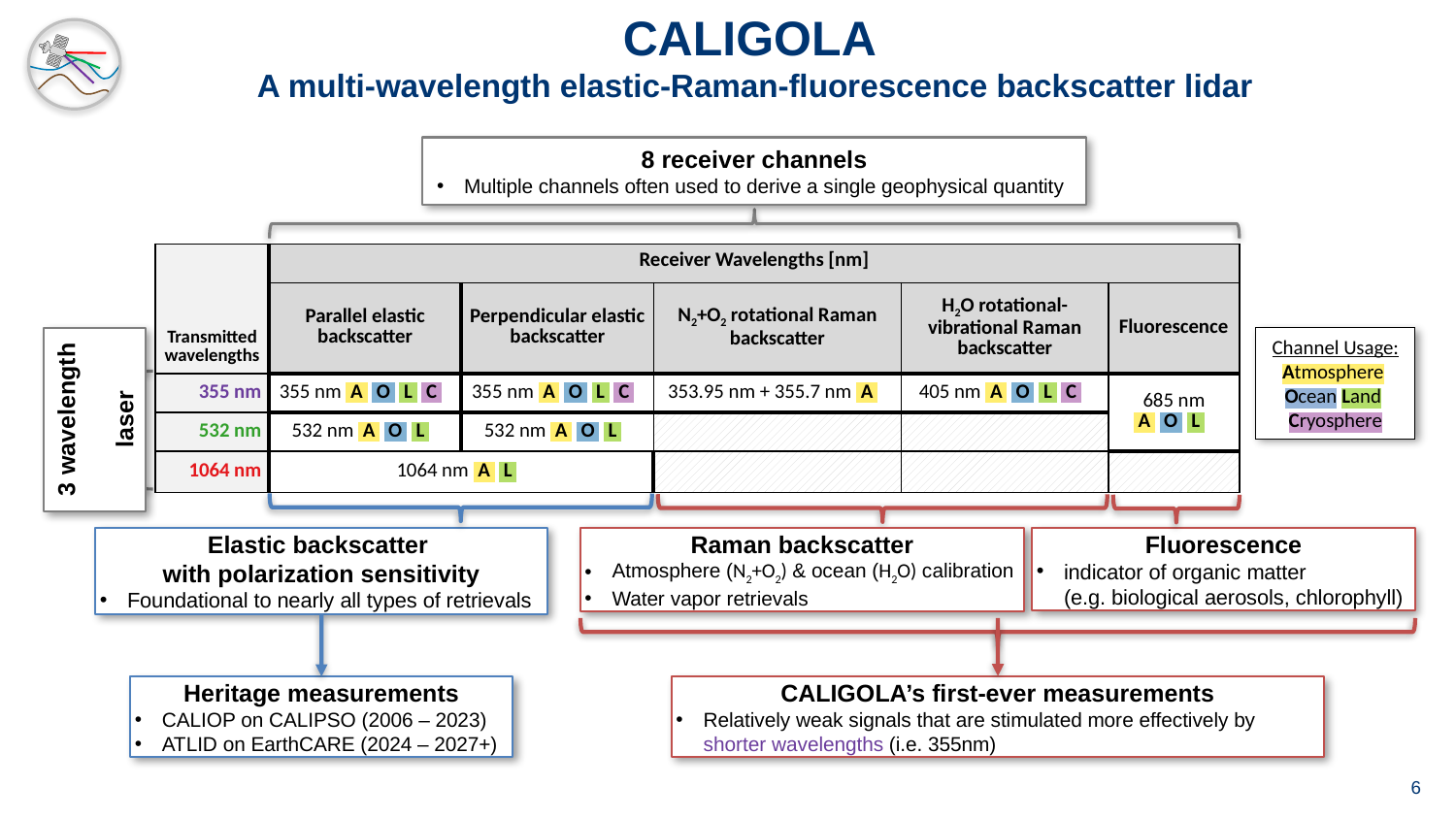

# CALIGOLA A multi-wavelength elastic-Raman-fluorescence backscatter lidar

8 receiver channels
Multiple channels often used to derive a single geophysical quantity

| Transmitted wavelengths | Receiver Wavelengths [nm] |  |  |  |  |
| --- | --- | --- | --- | --- | --- |
|  | Parallel elastic backscatter | Perpendicular elastic backscatter | N2+O2 rotational Raman backscatter | H2O rotational-vibrational Raman backscatter | Fluorescence |
| 355 nm | 355 nm A O L C | | 355 nm A O L C | | 353.95 nm + 355.7 nm A | | 405 nm A O L C | | 685 nm A O L | |
| 532 nm | 532 nm A O L | | 532 nm A O L | |  |  |  |
| 1064 nm | 1064 nm A L | |  |  |  |  |

Channel Usage:
Atmosphere
Ocean Land
Cryosphere

3 wavelength
laser

Elastic backscatter
with polarization sensitivity
Foundational to nearly all types of retrievals
Raman backscatter
Atmosphere (N2+O2) & ocean (H2O) calibration
Water vapor retrievals
Fluorescence
indicator of organic matter
(e.g. biological aerosols, chlorophyll)
Heritage measurements
CALIOP on CALIPSO (2006 – 2023)
ATLID on EarthCARE (2024 – 2027+)
CALIGOLA’s first-ever measurements
Relatively weak signals that are stimulated more effectively by shorter wavelengths (i.e. 355nm)